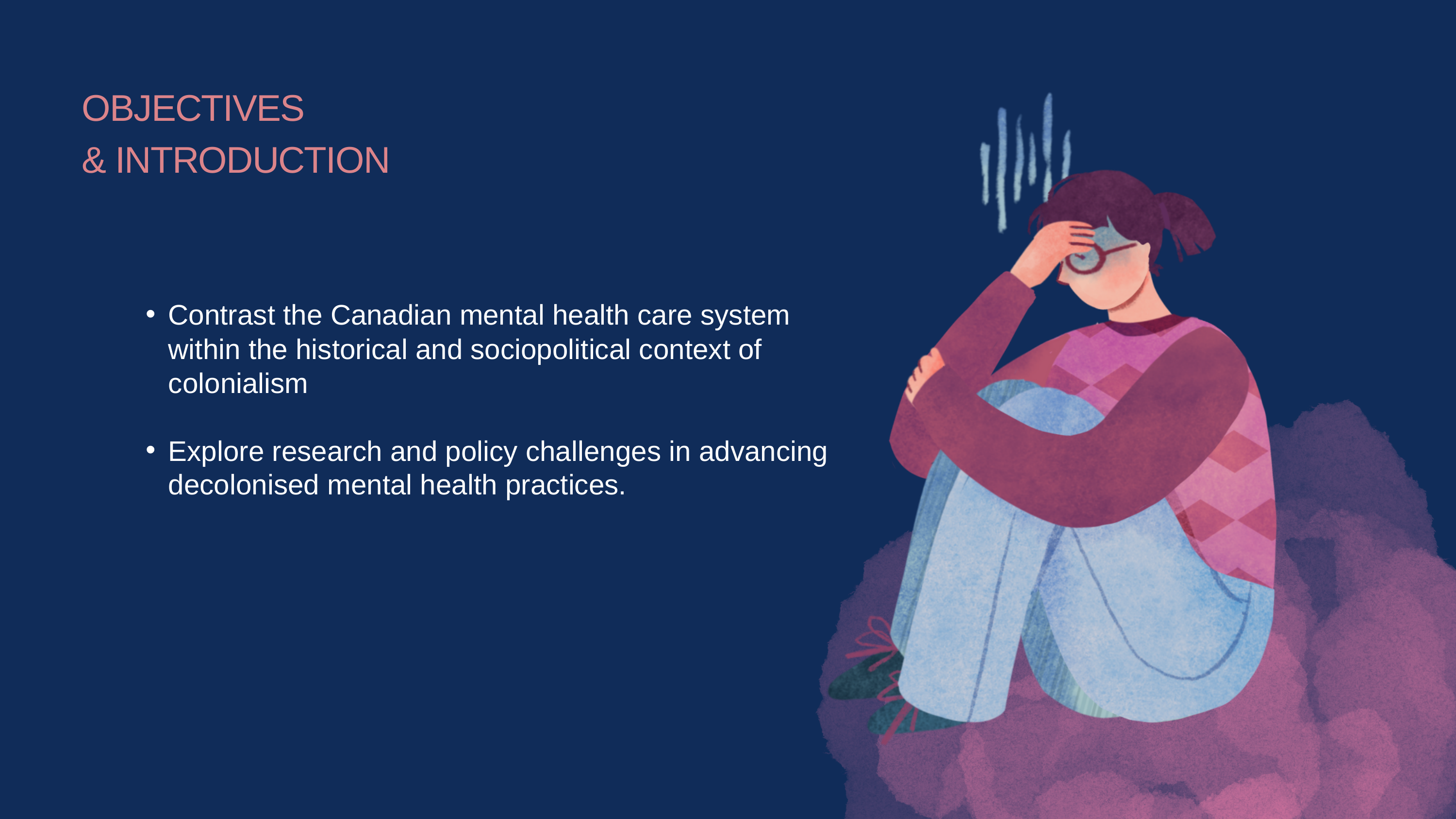

OBJECTIVES
& INTRODUCTION

Contrast the Canadian mental health care system within the historical and sociopolitical context of colonialism

Explore research and policy challenges in advancing decolonised mental health practices.